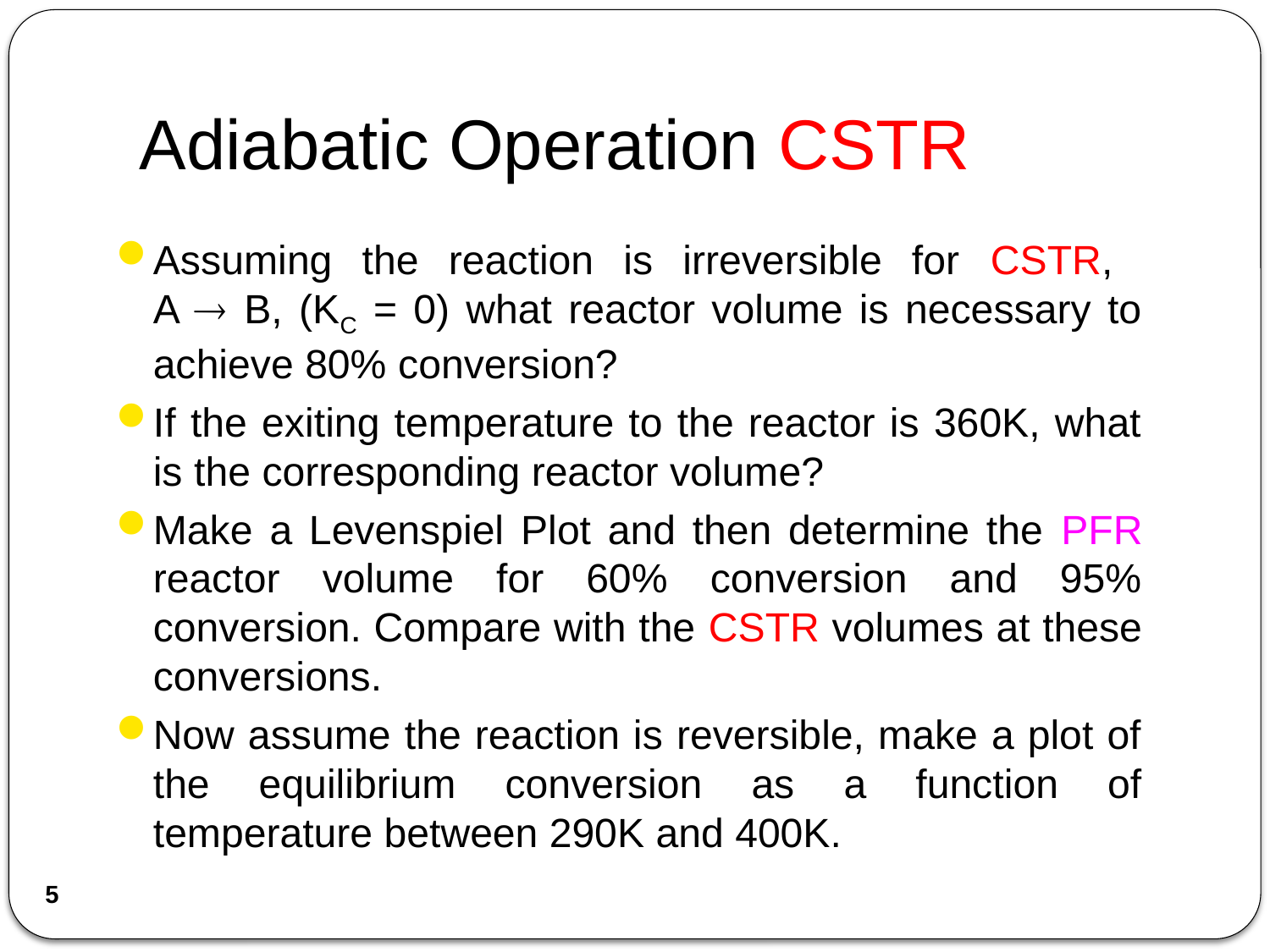

# Adiabatic Operation CSTR
Assuming the reaction is irreversible for CSTR,
A → B, (KC = 0) what reactor volume is necessary to achieve 80% conversion?
If the exiting temperature to the reactor is 360K, what is the corresponding reactor volume?
Make a Levenspiel Plot and then determine the PFR reactor volume for 60% conversion and 95% conversion. Compare with the CSTR volumes at these conversions.
Now assume the reaction is reversible, make a plot of the equilibrium conversion as a function of temperature between 290K and 400K.

5